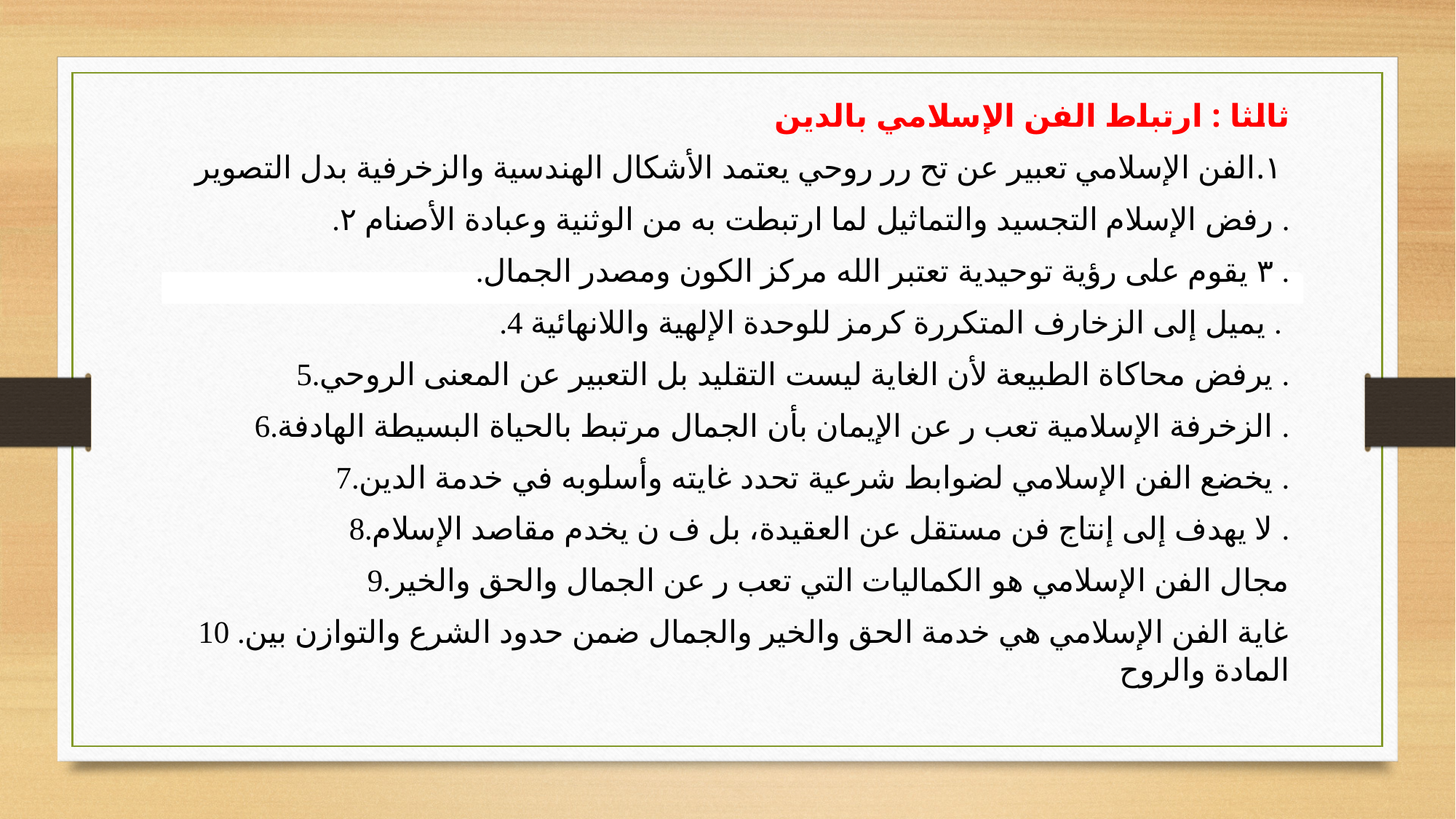

ثالثا : ارتباط الفن الإسلامي بالدين
١.الفن الإسلامي تعبير عن تح رر روحي يعتمد الأشكال الهندسية والزخرفية بدل التصوير
 .۲ رفض الإسلام التجسيد والتماثيل لما ارتبطت به من الوثنية وعبادة الأصنام .
 .٣ يقوم على رؤية توحيدية تعتبر الله مركز الكون ومصدر الجمال .
 .4 يميل إلى الزخارف المتكررة كرمز للوحدة الإلهية واللانهائية .
5.يرفض محاكاة الطبيعة لأن الغاية ليست التقليد بل التعبير عن المعنى الروحي .
 6.الزخرفة الإسلامية تعب ر عن الإيمان بأن الجمال مرتبط بالحياة البسيطة الهادفة .
 7.يخضع الفن الإسلامي لضوابط شرعية تحدد غايته وأسلوبه في خدمة الدين .
 8.لا يهدف إلى إنتاج فن مستقل عن العقيدة، بل ف ن يخدم مقاصد الإسلام .
 9.مجال الفن الإسلامي هو الكماليات التي تعب ر عن الجمال والحق والخير
10 .غاية الفن الإسلامي هي خدمة الحق والخير والجمال ضمن حدود الشرع والتوازن بين المادة والروح